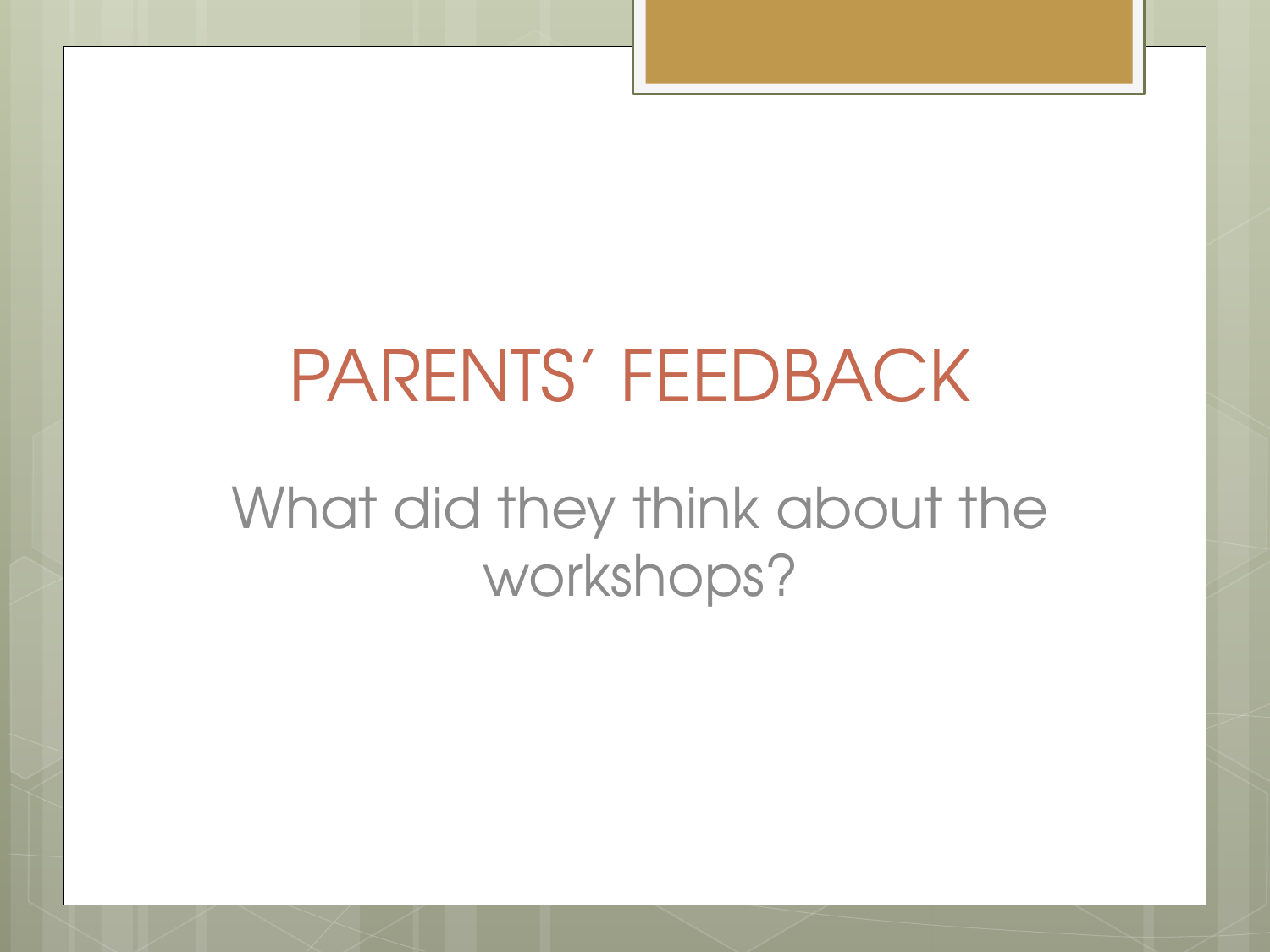

# PARENTS’ FEEDBACK
What did they think about the workshops?